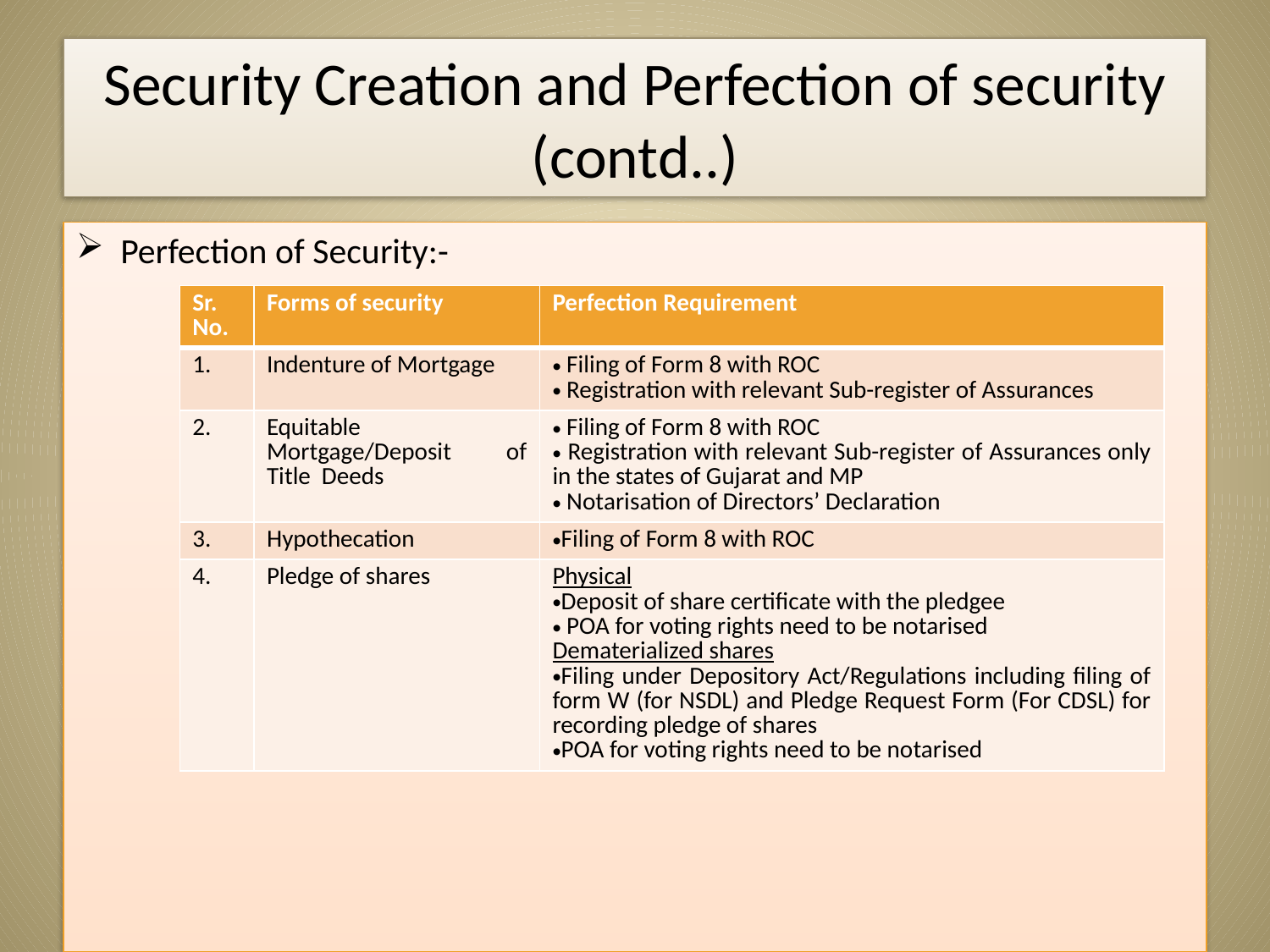

# Security Creation and Perfection of security (contd..)
  Perfection of Security:-

| Sr. No. | Forms of security | Perfection Requirement |
| --- | --- | --- |
| 1. | Indenture of Mortgage | Filing of Form 8 with ROC Registration with relevant Sub-register of Assurances |
| 2. | Equitable Mortgage/Deposit of Title Deeds | Filing of Form 8 with ROC Registration with relevant Sub-register of Assurances only in the states of Gujarat and MP Notarisation of Directors’ Declaration |
| 3. | Hypothecation | Filing of Form 8 with ROC |
| 4. | Pledge of shares | Physical Deposit of share certificate with the pledgee POA for voting rights need to be notarised Dematerialized shares Filing under Depository Act/Regulations including filing of form W (for NSDL) and Pledge Request Form (For CDSL) for recording pledge of shares POA for voting rights need to be notarised |